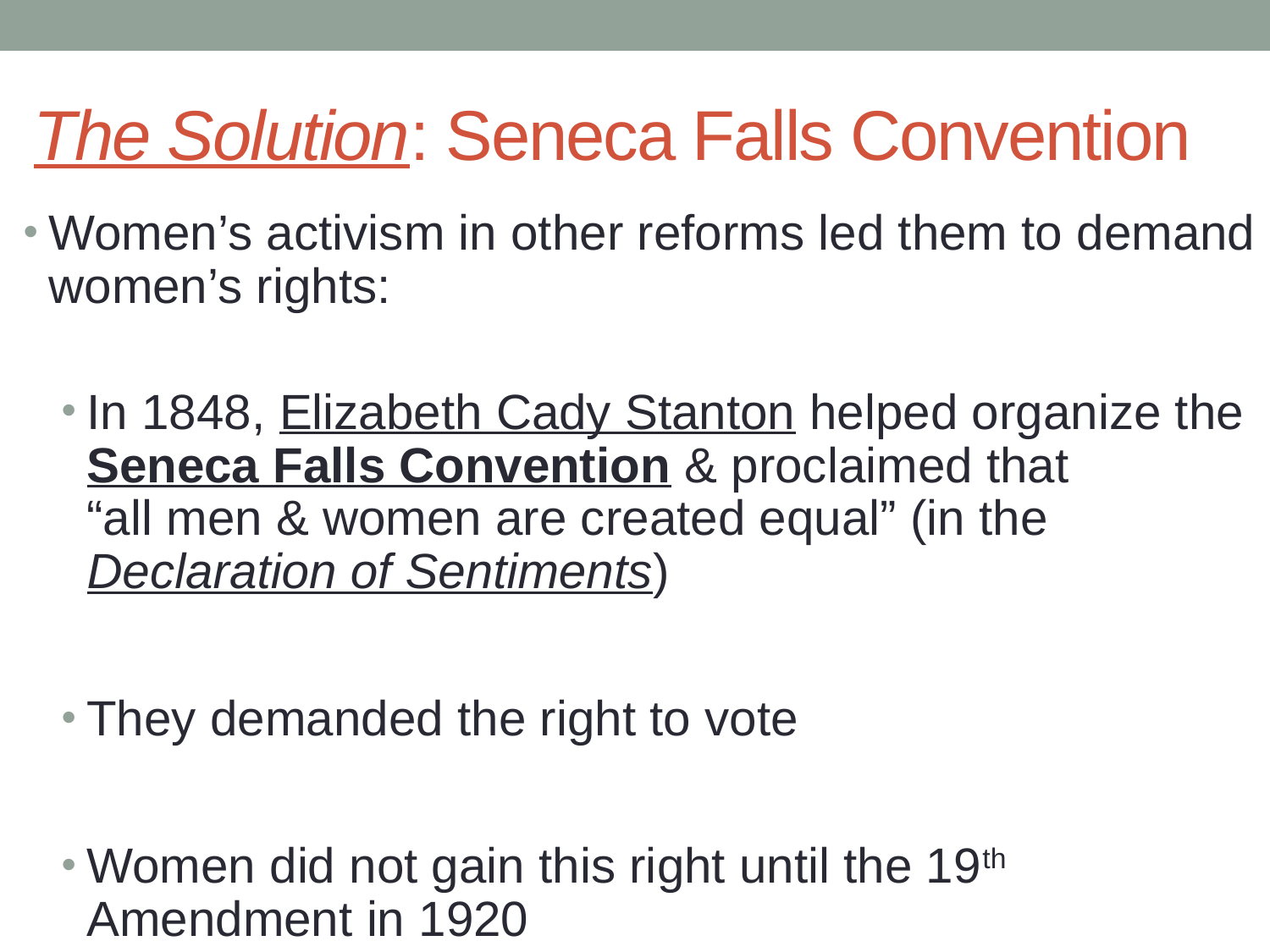

# The Solution: Seneca Falls Convention
Women’s activism in other reforms led them to demand women’s rights:

In 1848, Elizabeth Cady Stanton helped organize the Seneca Falls Convention & proclaimed that
“all men & women are created equal” (in the Declaration of Sentiments)

They demanded the right to vote

Women did not gain this right until the 19th Amendment in 1920